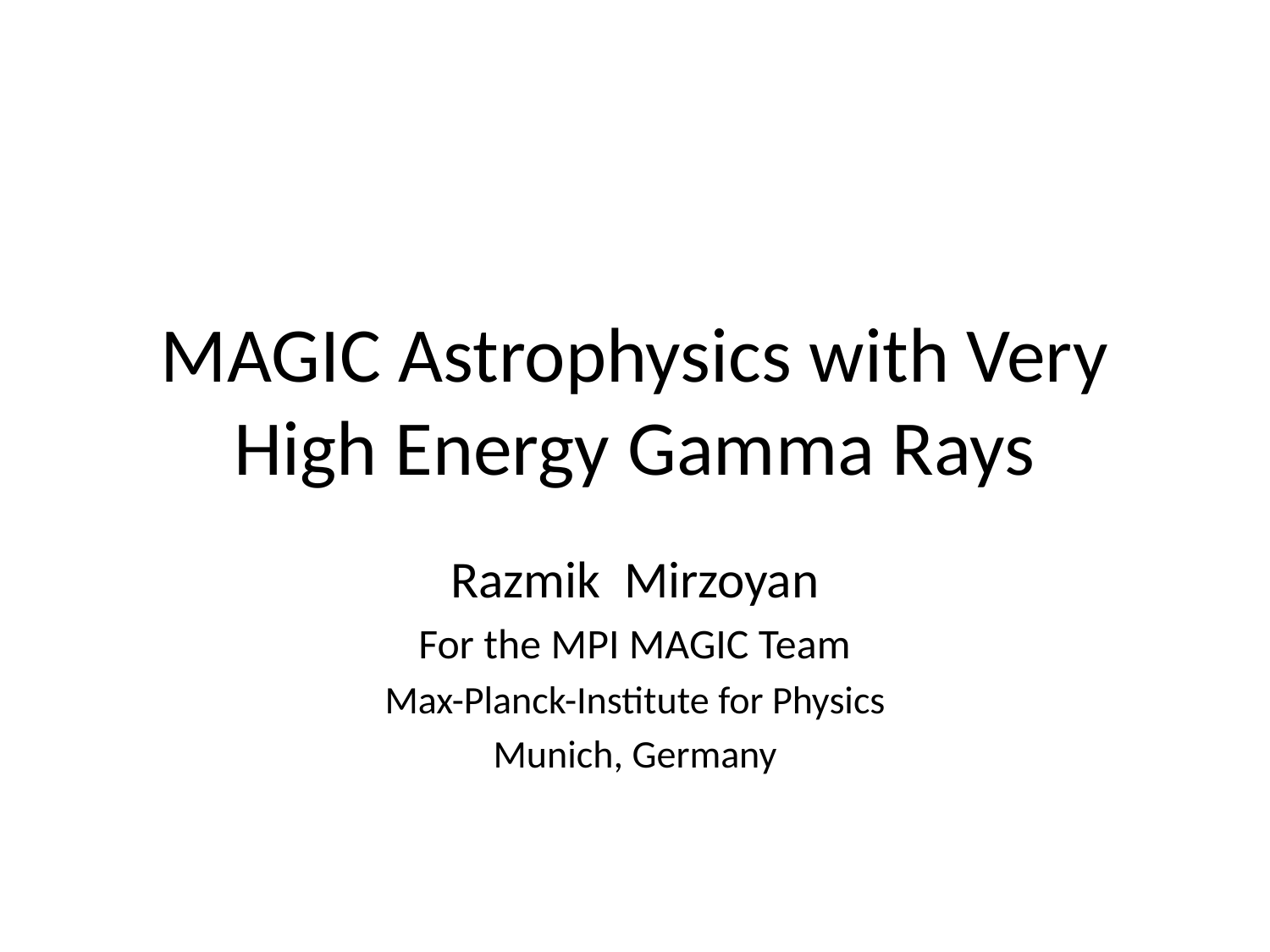

# MAGIC Astrophysics with Very High Energy Gamma Rays
Razmik  Mirzoyan
For the MPI MAGIC Team
Max-Planck-Institute for Physics
Munich, Germany